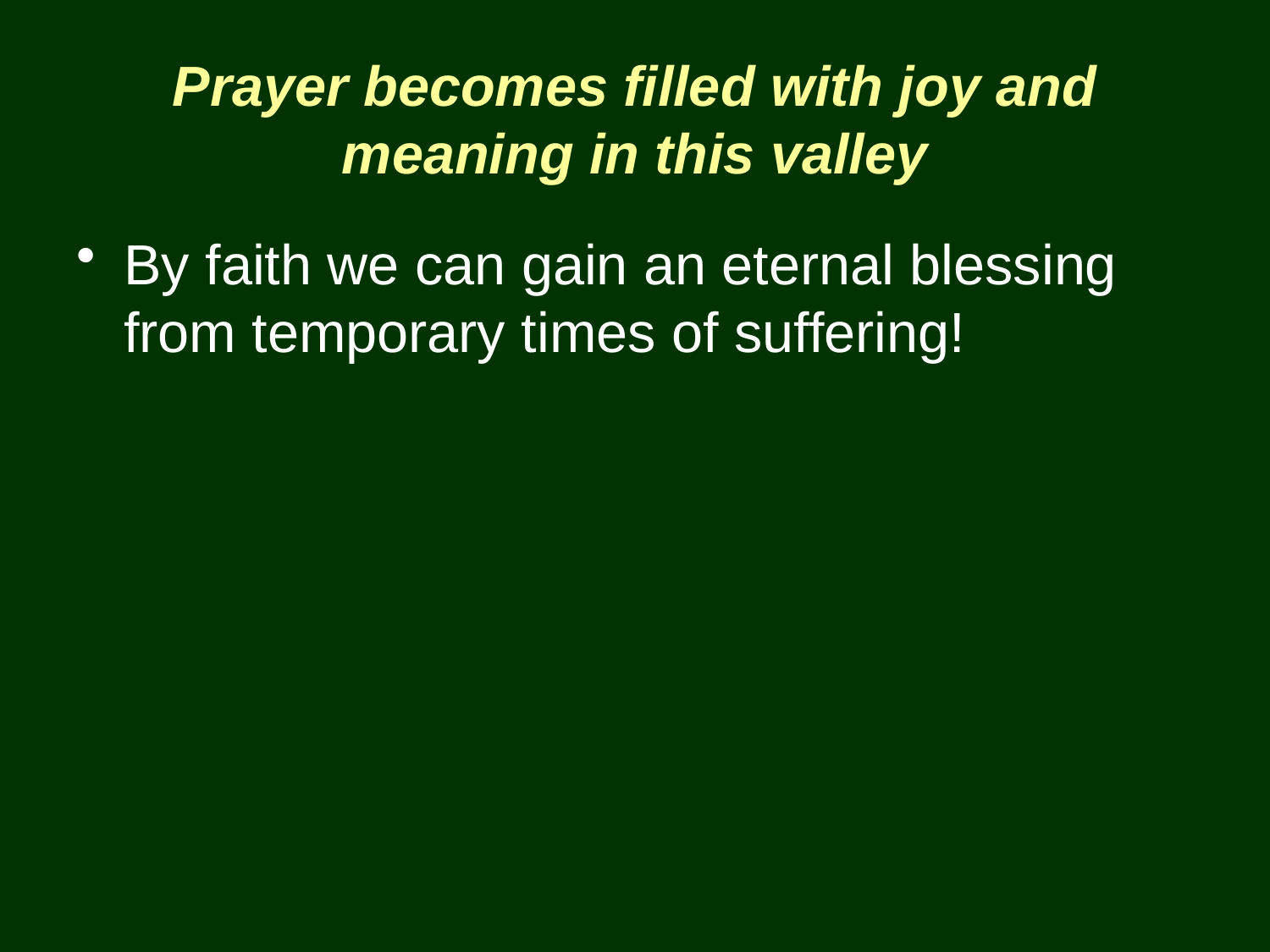

# Prayer becomes filled with joy and meaning in this valley
By faith we can gain an eternal blessing from temporary times of suffering!